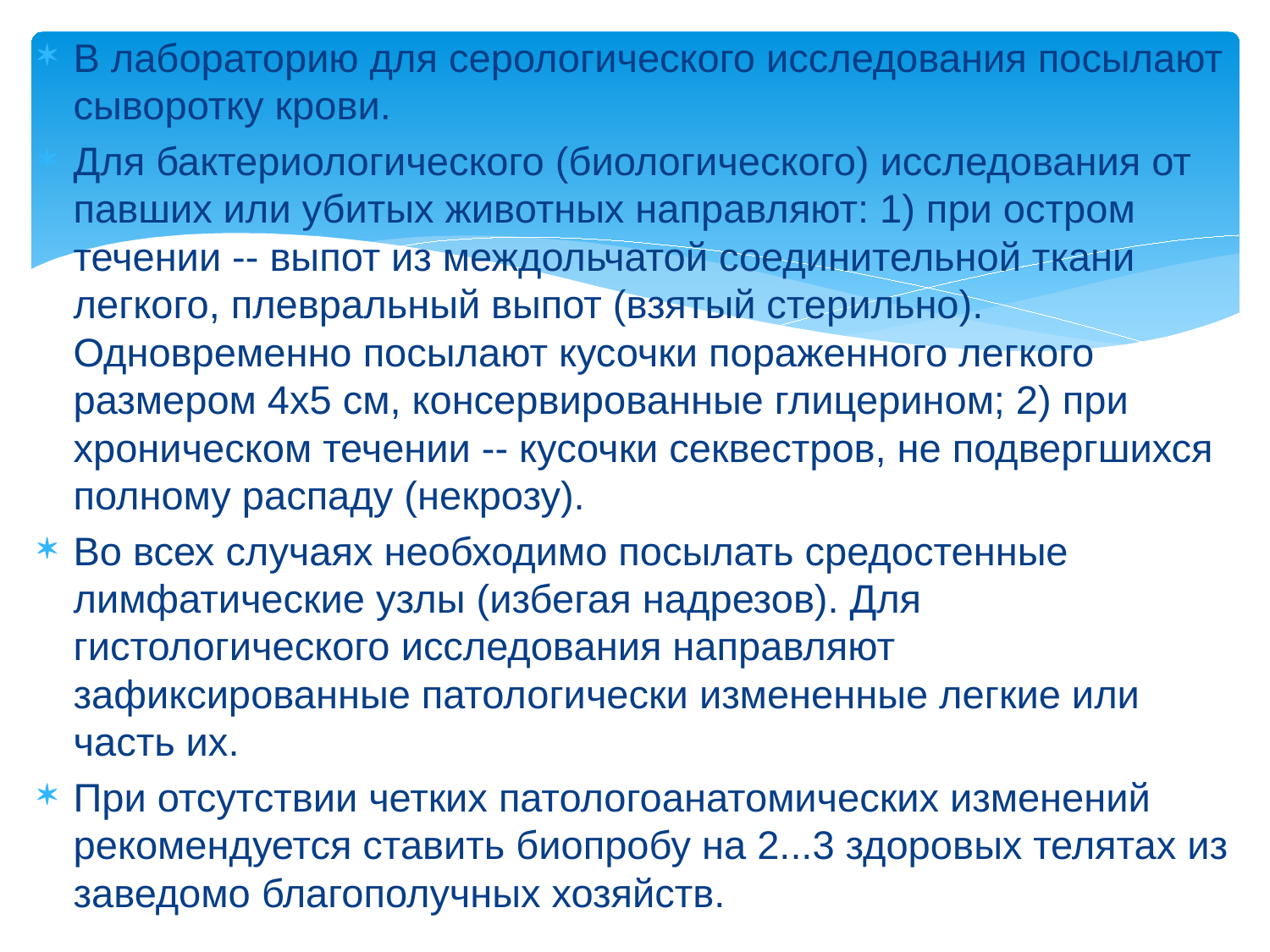

В лабораторию для серологического исследования посылают сыворотку крови.
Для бактериологического (биологического) исследования от павших или убитых животных направляют: 1) при остром течении -- выпот из междольчатой соединительной ткани легкого, плевральный выпот (взятый стерильно). Одновременно посылают кусочки пораженного легкого размером 4x5 см, консервированные глицерином; 2) при хроническом течении -- кусочки секвестров, не подвергшихся полному распаду (некрозу).
Во всех случаях необходимо посылать средостенные лимфатические узлы (избегая надрезов). Для гистологического исследования направляют зафиксированные патологически измененные легкие или часть их.
При отсутствии четких патологоанатомических изменений рекомендуется ставить биопробу на 2...3 здоровых телятах из заведомо благополучных хозяйств.